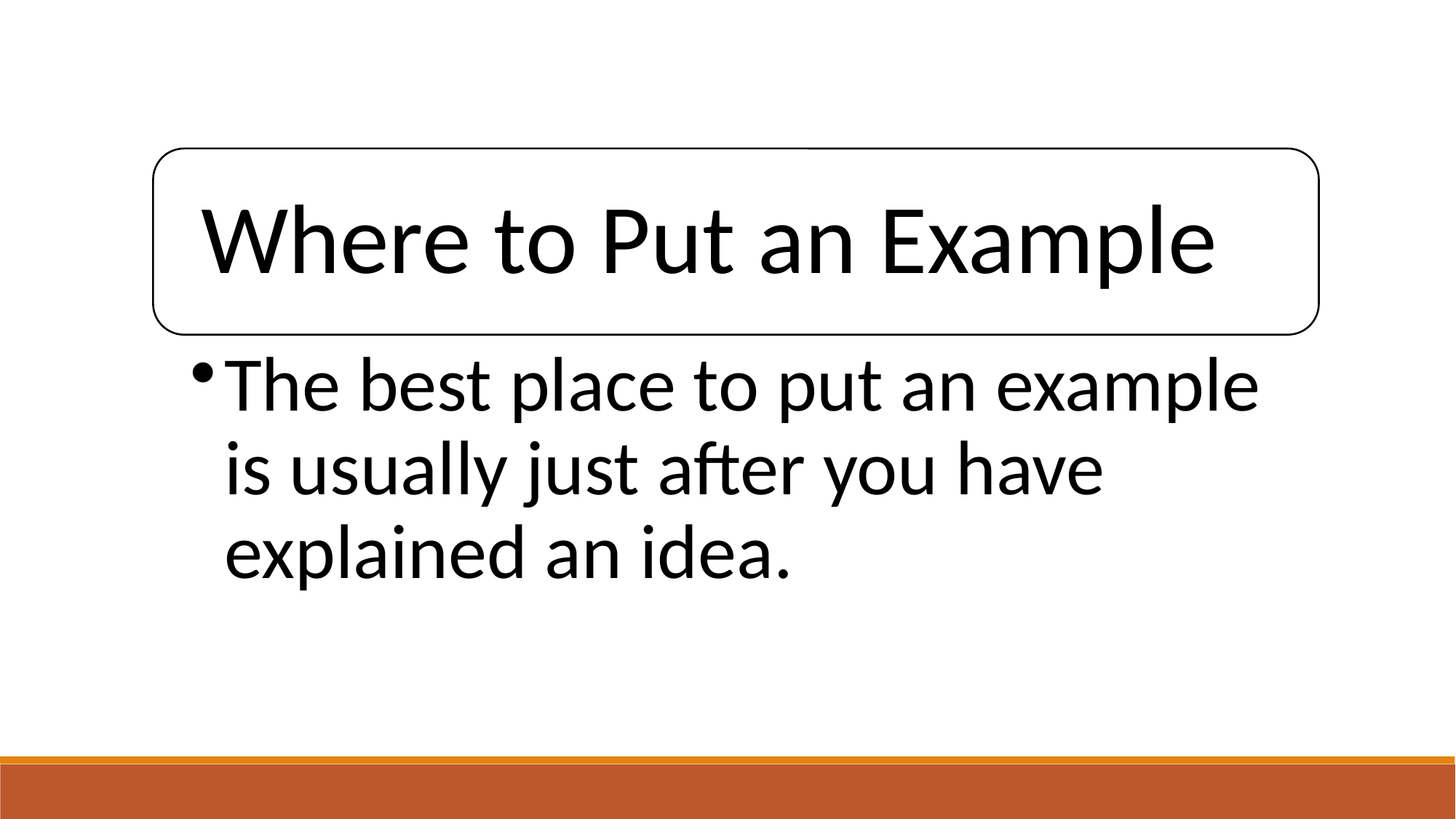

Where to Put an Example
The best place to put an example is usually just after you have explained an idea.